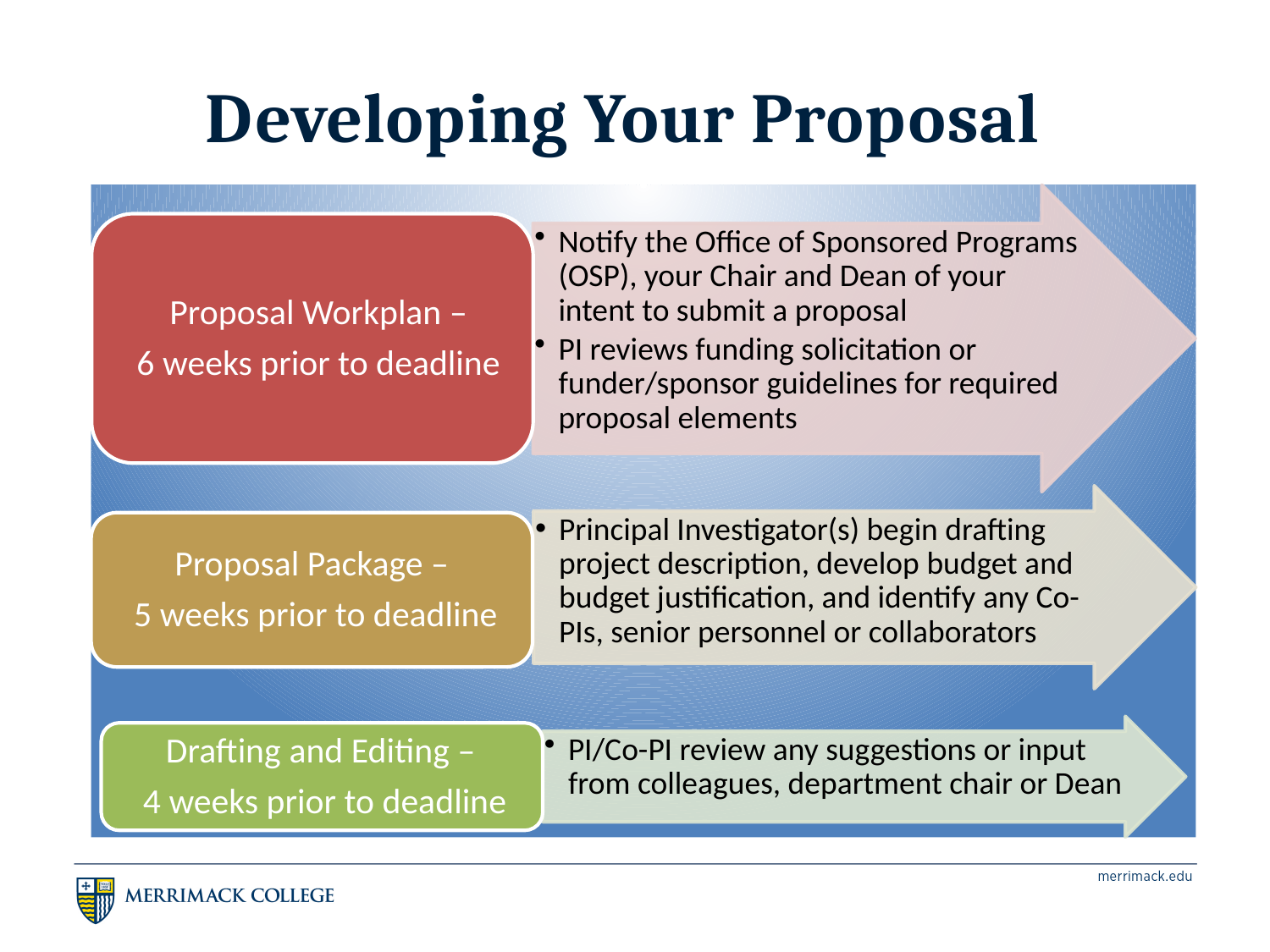

# Developing Your Proposal
Notify the Office of Sponsored Programs (OSP), your Chair and Dean of your intent to submit a proposal
PI reviews funding solicitation or funder/sponsor guidelines for required proposal elements

Proposal Workplan –
6 weeks prior to deadline
Principal Investigator(s) begin drafting project description, develop budget and budget justification, and identify any Co-PIs, senior personnel or collaborators
Proposal Package –
5 weeks prior to deadline
PI/Co-PI review any suggestions or input from colleagues, department chair or Dean
Drafting and Editing –
4 weeks prior to deadline